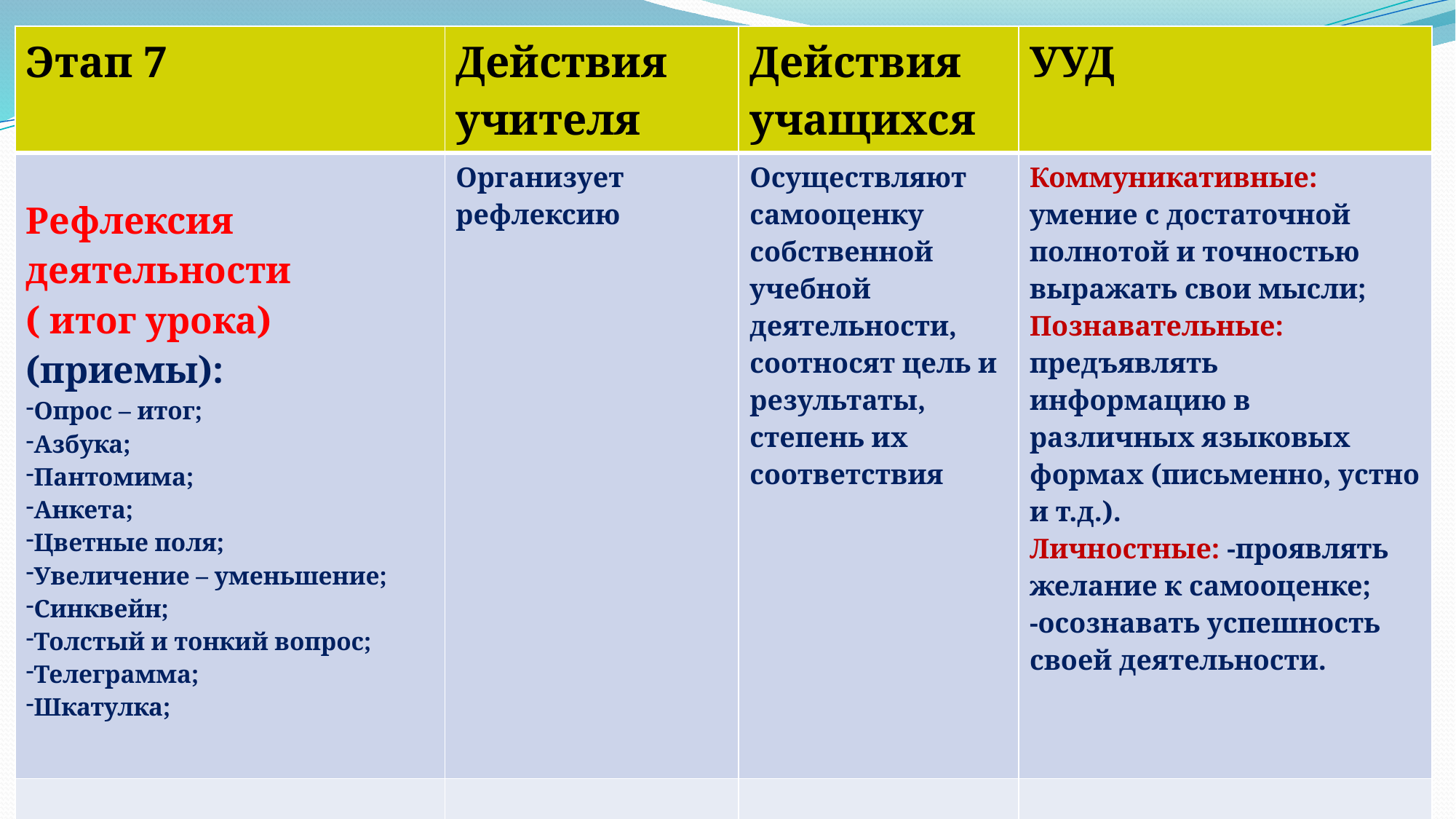

| Этап 7 | Действия учителя | Действия учащихся | УУД |
| --- | --- | --- | --- |
| Рефлексия деятельности ( итог урока) (приемы): Опрос – итог; Азбука; Пантомима; Анкета; Цветные поля; Увеличение – уменьшение; Синквейн; Толстый и тонкий вопрос; Телеграмма; Шкатулка; | Организует рефлексию | Осуществляют самооценку собственной учебной деятельности, соотносят цель и результаты, степень их соответствия | Коммуникативные: умение с достаточной полнотой и точностью выражать свои мысли; Познавательные: предъявлять информацию в различных языковых формах (письменно, устно и т.д.). Личностные: -проявлять желание к самооценке; -осознавать успешность своей деятельности. |
|  |  |  |  |